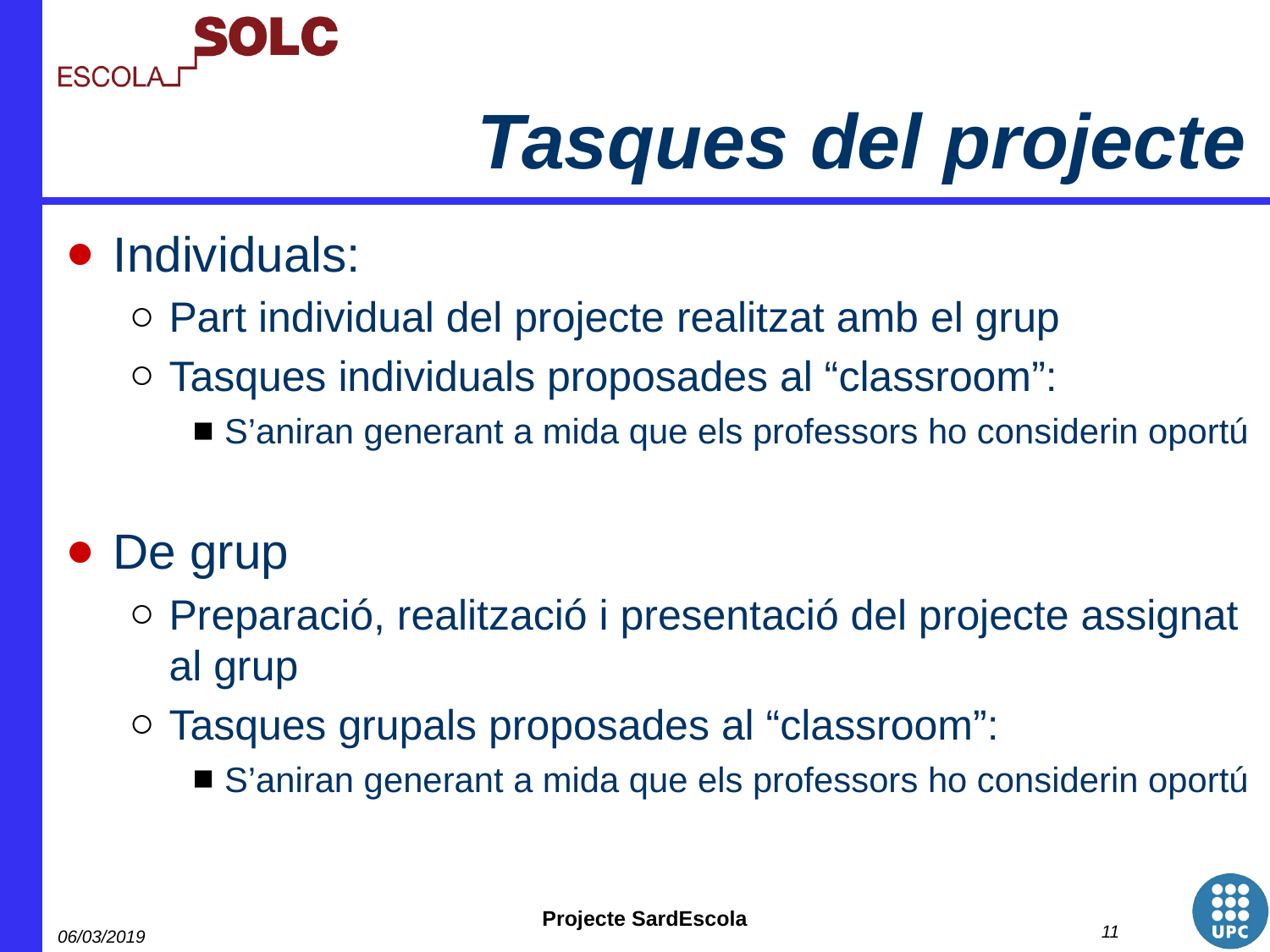

Tasques del projecte
Individuals:
Part individual del projecte realitzat amb el grup
Tasques individuals proposades al “classroom”:
S’aniran generant a mida que els professors ho considerin oportú

De grup
Preparació, realització i presentació del projecte assignat al grup
Tasques grupals proposades al “classroom”:
S’aniran generant a mida que els professors ho considerin oportú
11
06/03/2019